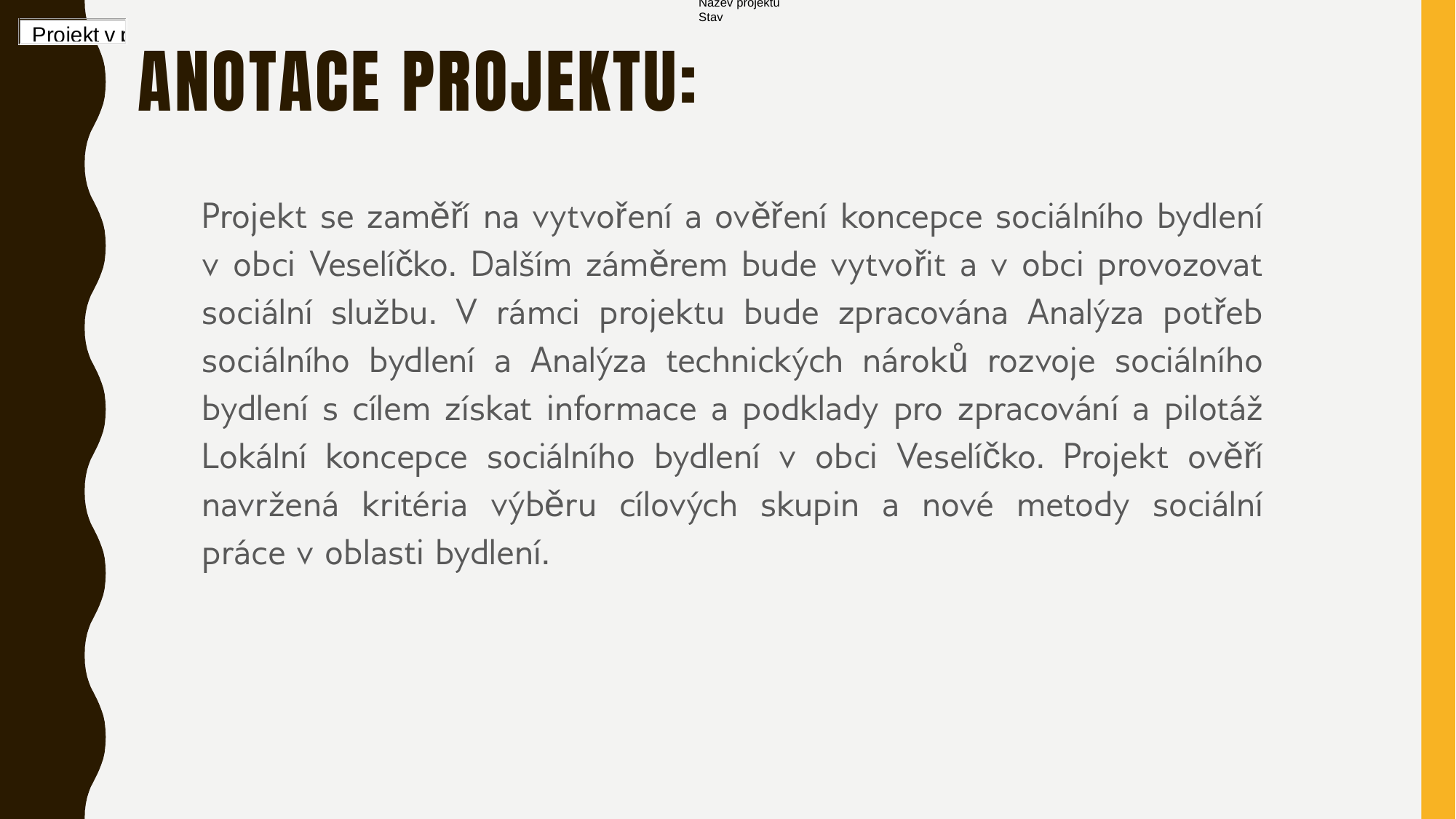

Registrační číslo
Název projektu
Stav

# Anotace projektu:
Projekt se zaměří na vytvoření a ověření koncepce sociálního bydlení v obci Veselíčko. Dalším záměrem bude vytvořit a v obci provozovat sociální službu. V rámci projektu bude zpracována Analýza potřeb sociálního bydlení a Analýza technických nároků rozvoje sociálního bydlení s cílem získat informace a podklady pro zpracování a pilotáž Lokální koncepce sociálního bydlení v obci Veselíčko. Projekt ověří navržená kritéria výběru cílových skupin a nové metody sociální práce v oblasti bydlení.